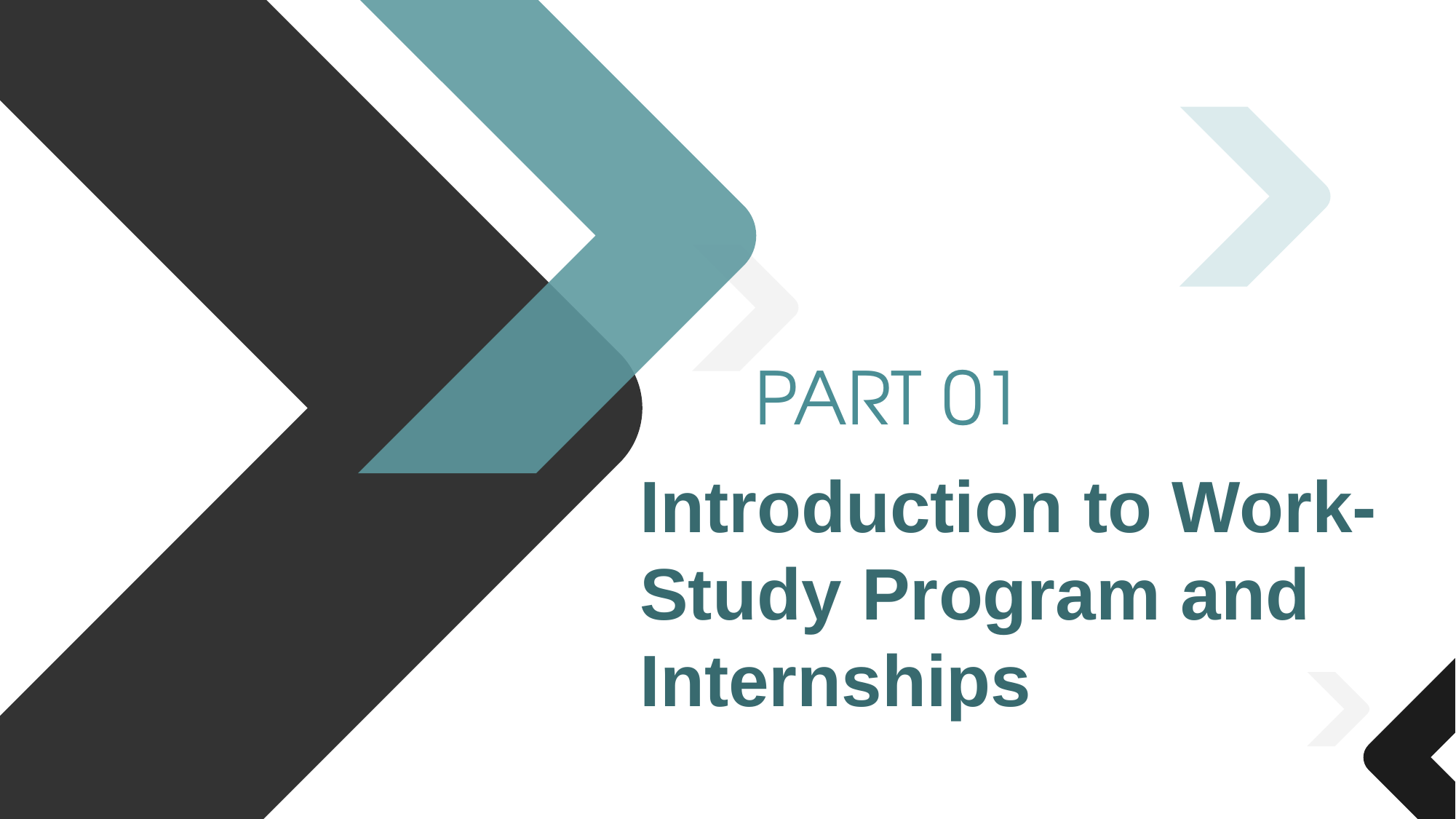

PART 01
Introduction to Work-Study Program and Internships